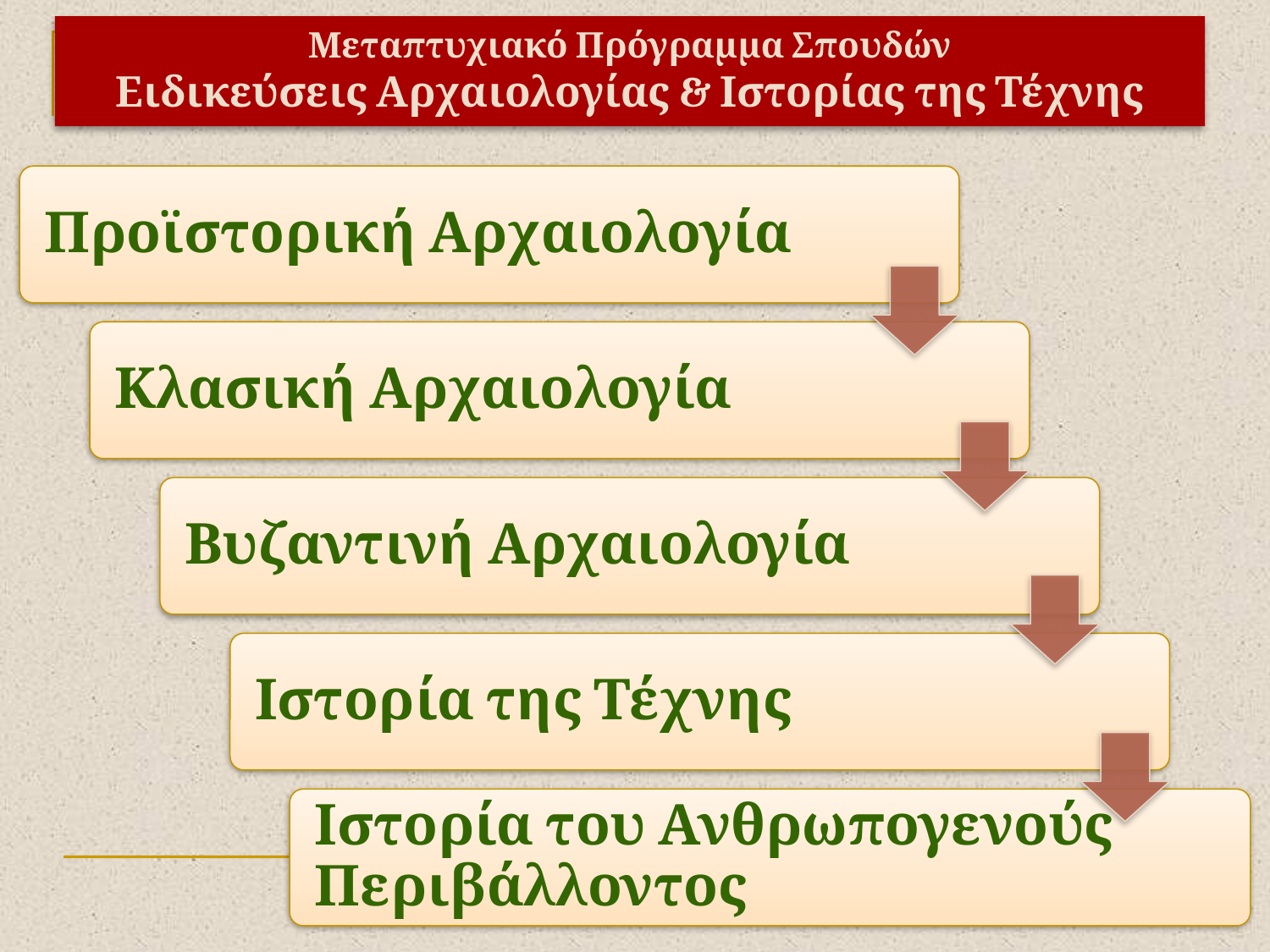

# Μεταπτυχιακό Πρόγραμμα Σπουδών Ειδικεύσεις Αρχαιολογίας & Ιστορίας της Τέχνης
Προϊστορική Αρχαιολογία
Κλασική Αρχαιολογία
Βυζαντινή Αρχαιολογία
Ιστορία της Τέχνης
Ιστορία του Ανθρωπογενούς Περιβάλλοντος